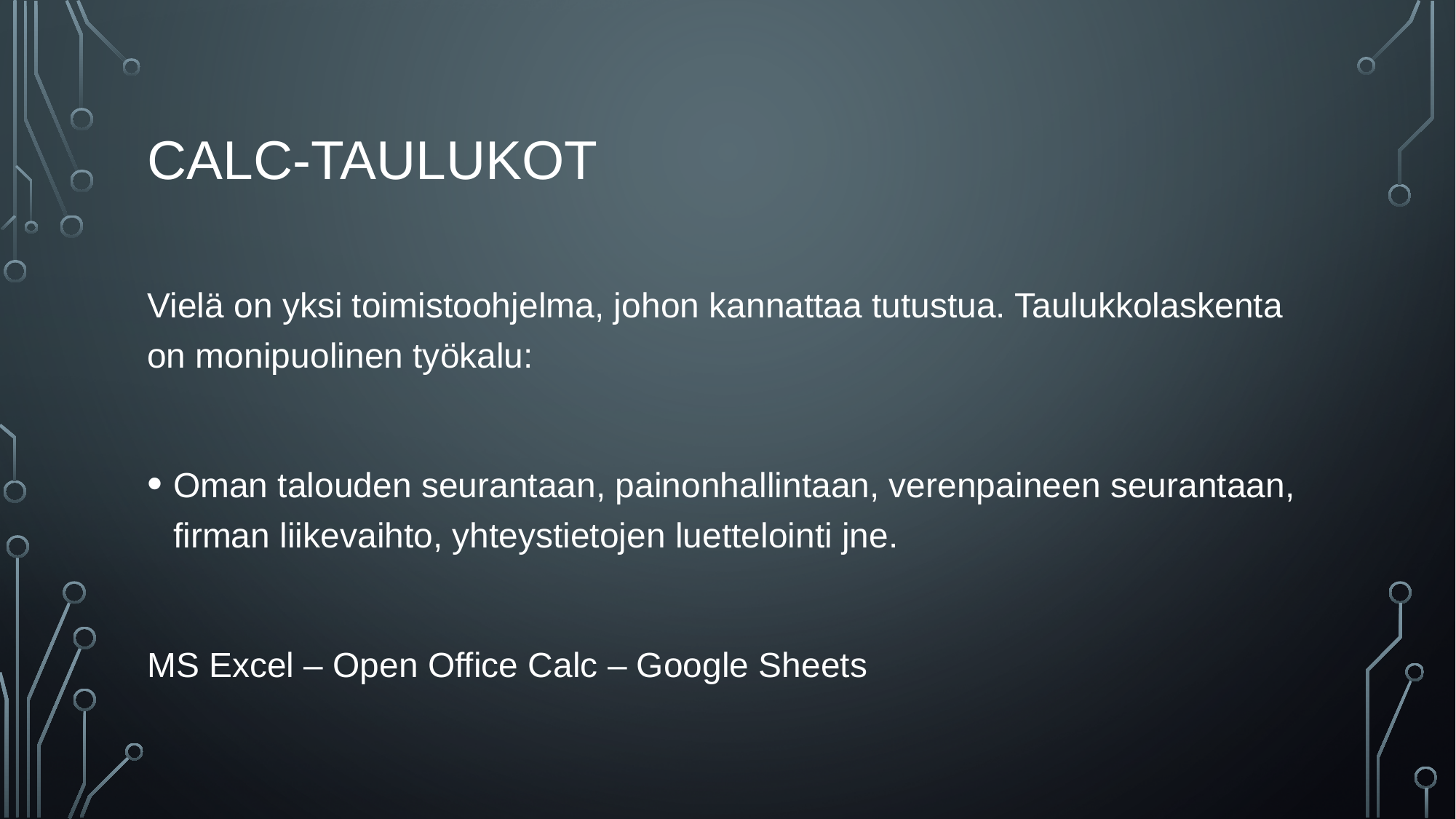

# Calc-taulukot
Vielä on yksi toimistoohjelma, johon kannattaa tutustua. Taulukkolaskenta on monipuolinen työkalu:

Oman talouden seurantaan, painonhallintaan, verenpaineen seurantaan, firman liikevaihto, yhteystietojen luettelointi jne.

MS Excel – Open Office Calc – Google Sheets